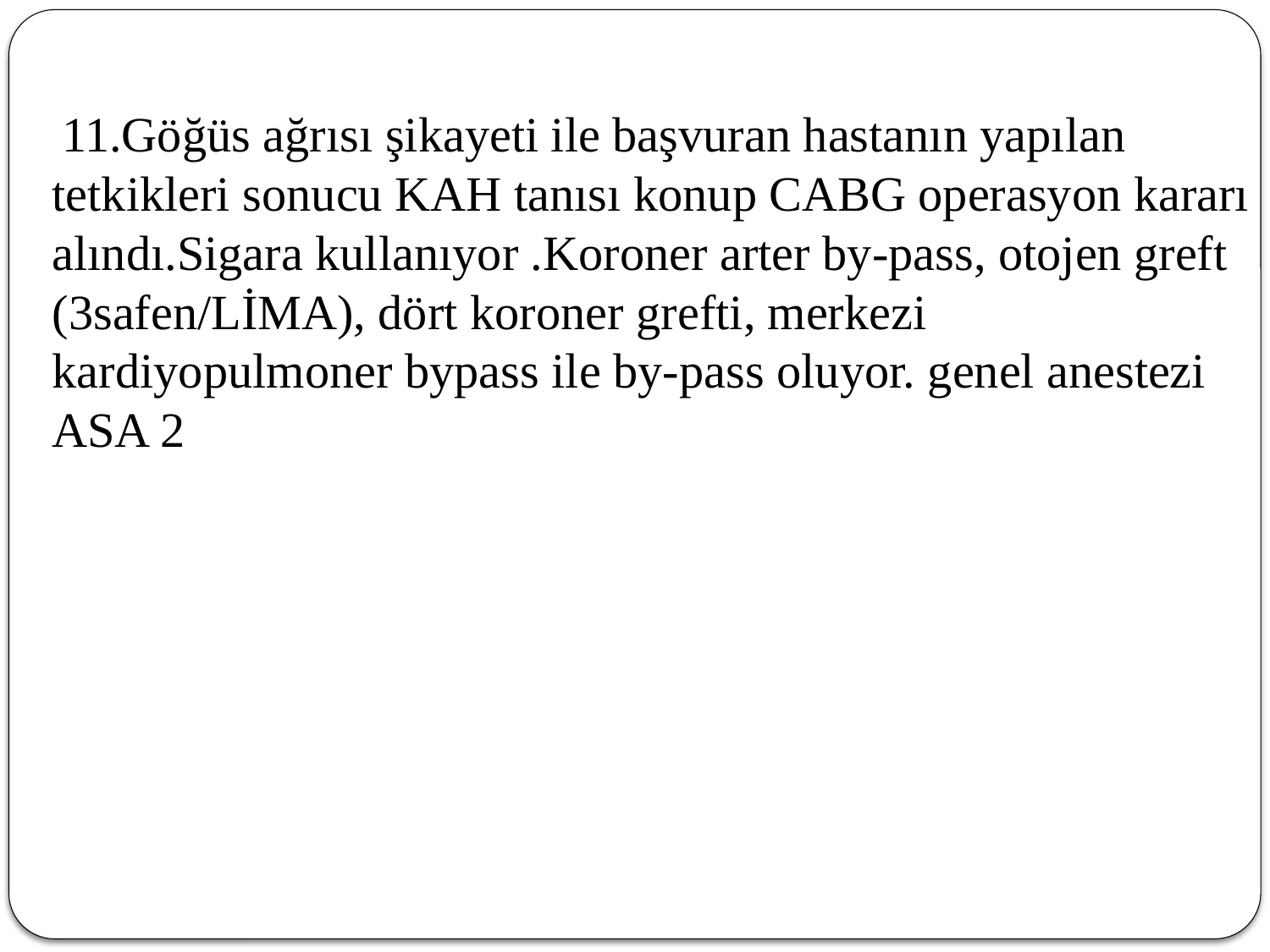

11.Göğüs ağrısı şikayeti ile başvuran hastanın yapılan tetkikleri sonucu KAH tanısı konup CABG operasyon kararı alındı.Sigara kullanıyor .Koroner arter by-pass, otojen greft (3safen/LİMA), dört koroner grefti, merkezi kardiyopulmoner bypass ile by-pass oluyor. genel anestezi ASA 2